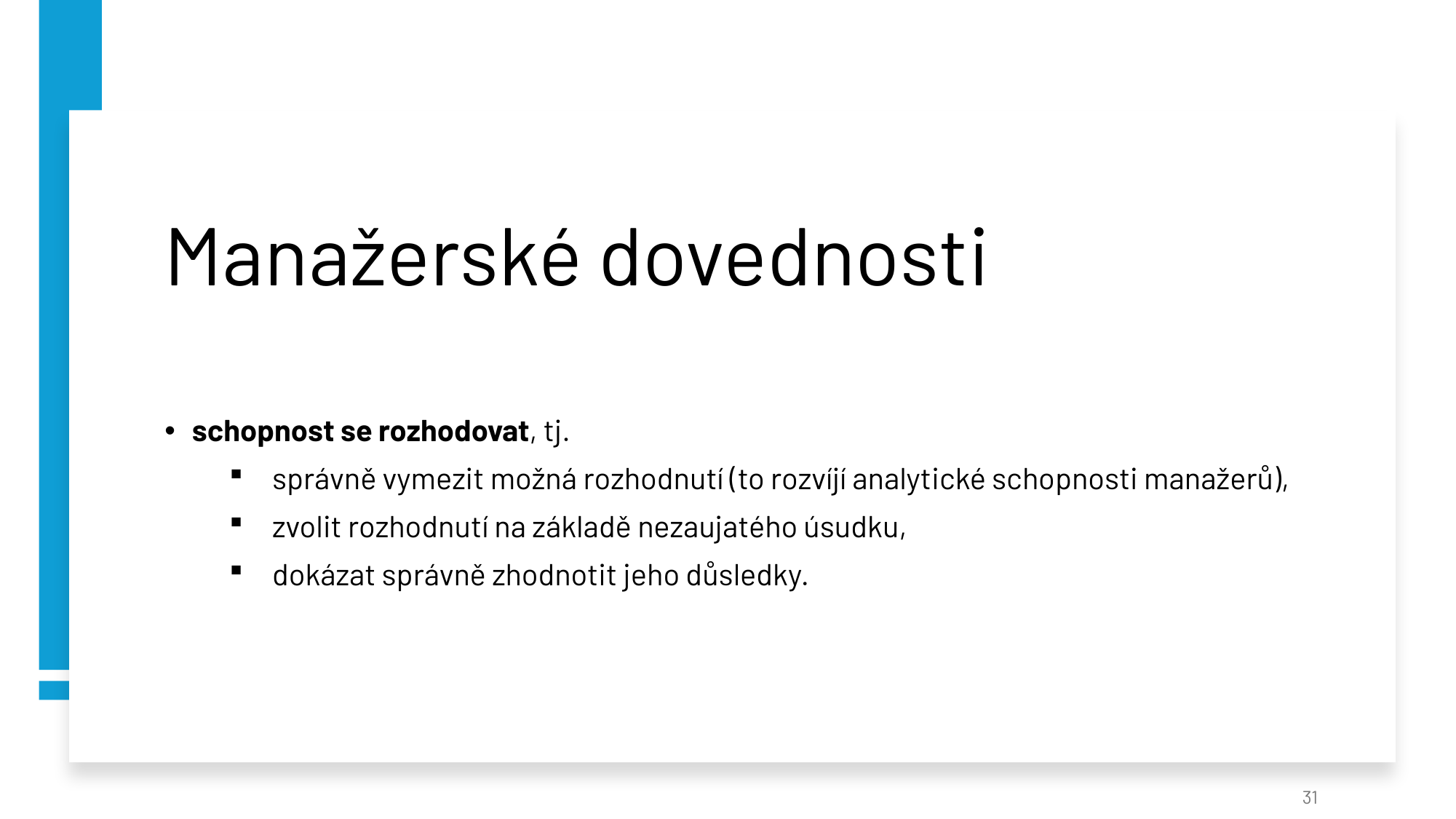

# Manažerské dovednosti

schopnost se rozhodovat, tj.
správně vymezit možná rozhodnutí (to rozvíjí analytické schopnosti manažerů),
zvolit rozhodnutí na základě nezaujatého úsudku,
dokázat správně zhodnotit jeho důsledky.

31